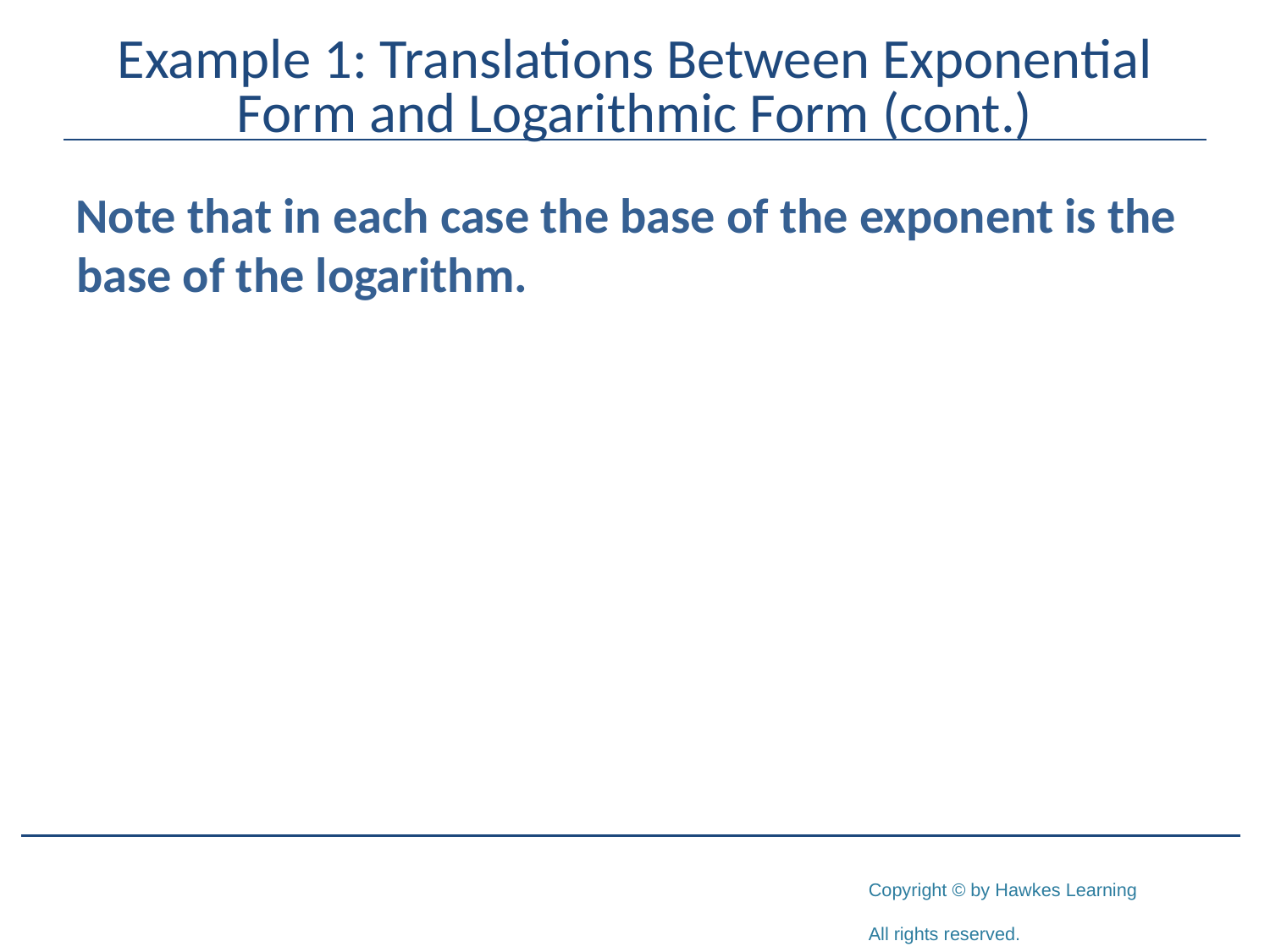

# Example 1: Translations Between Exponential Form and Logarithmic Form (cont.)
Note that in each case the base of the exponent is the base of the logarithm.